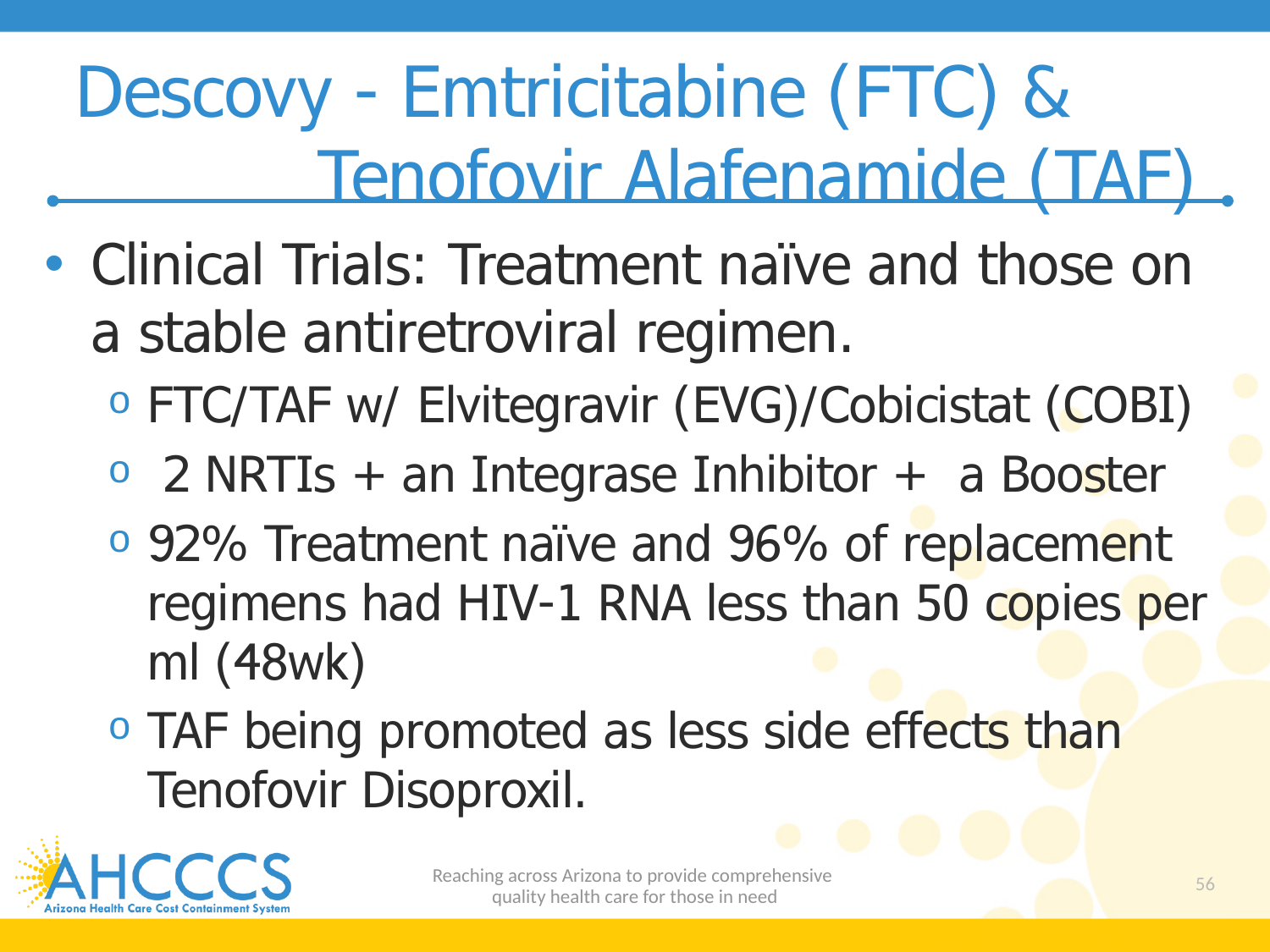

# Descovy - Emtricitabine (FTC) & Tenofovir Alafenamide (TAF)
Clinical Trials: Treatment naïve and those on a stable antiretroviral regimen.
FTC/TAF w/ Elvitegravir (EVG)/Cobicistat (COBI)
 2 NRTIs + an Integrase Inhibitor +  a Booster
92% Treatment naïve and 96% of replacement regimens had HIV-1 RNA less than 50 copies per ml (48wk)
TAF being promoted as less side effects than Tenofovir Disoproxil.

Reaching across Arizona to provide comprehensive
quality health care for those in need
56